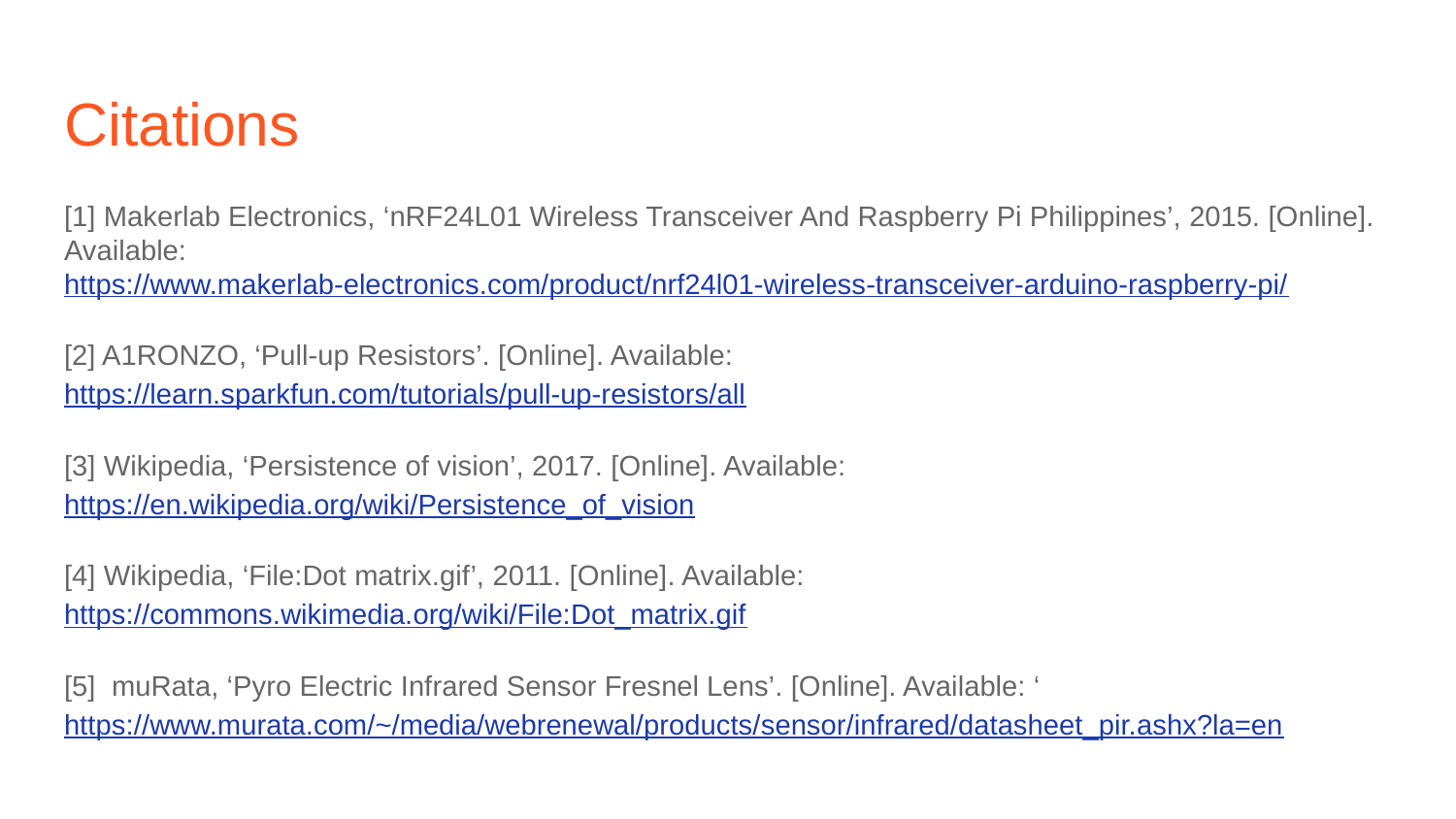

# Citations
[1] Makerlab Electronics, ‘nRF24L01 Wireless Transceiver And Raspberry Pi Philippines’, 2015. [Online]. Available: https://www.makerlab-electronics.com/product/nrf24l01-wireless-transceiver-arduino-raspberry-pi/
[2] A1RONZO, ‘Pull-up Resistors’. [Online]. Available: https://learn.sparkfun.com/tutorials/pull-up-resistors/all
[3] Wikipedia, ‘Persistence of vision’, 2017. [Online]. Available: https://en.wikipedia.org/wiki/Persistence_of_vision
[4] Wikipedia, ‘File:Dot matrix.gif’, 2011. [Online]. Available: https://commons.wikimedia.org/wiki/File:Dot_matrix.gif
[5]  muRata, ‘Pyro Electric Infrared Sensor Fresnel Lens’. [Online]. Available: ‘https://www.murata.com/~/media/webrenewal/products/sensor/infrared/datasheet_pir.ashx?la=en